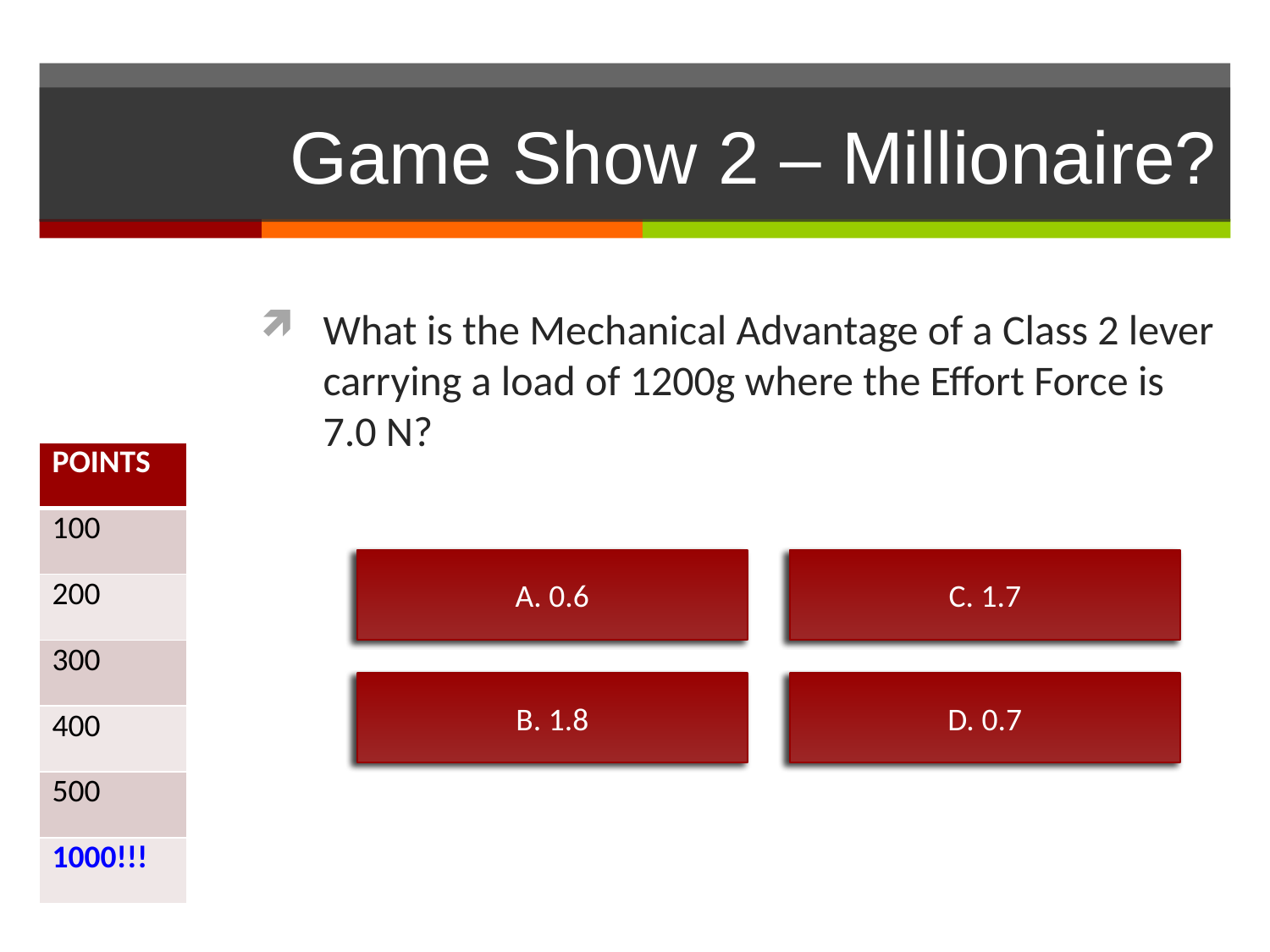

# Game Show 2 – Millionaire?
What is the Mechanical Advantage of a Class 2 lever carrying a load of 1200g where the Effort Force is 7.0 N?
| POINTS |
| --- |
| 100 |
| 200 |
| 300 |
| 400 |
| 500 |
| 1000!!! |
A. 0.6
C. 1.7
B. 1.8
D. 0.7